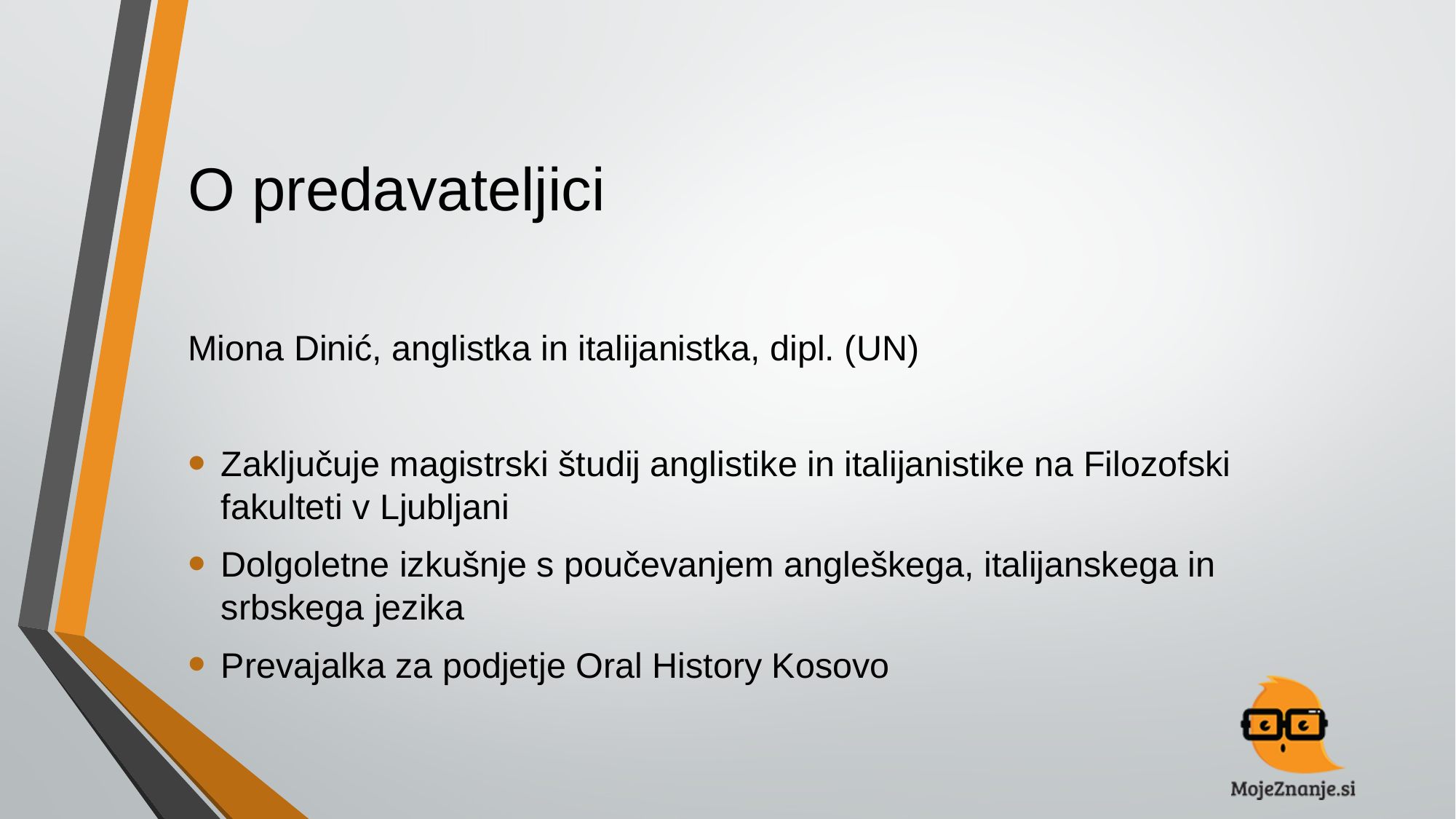

# O predavateljici
Miona Dinić, anglistka in italijanistka, dipl. (UN)

Zaključuje magistrski študij anglistike in italijanistike na Filozofski fakulteti v Ljubljani
Dolgoletne izkušnje s poučevanjem angleškega, italijanskega in srbskega jezika
Prevajalka za podjetje Oral History Kosovo